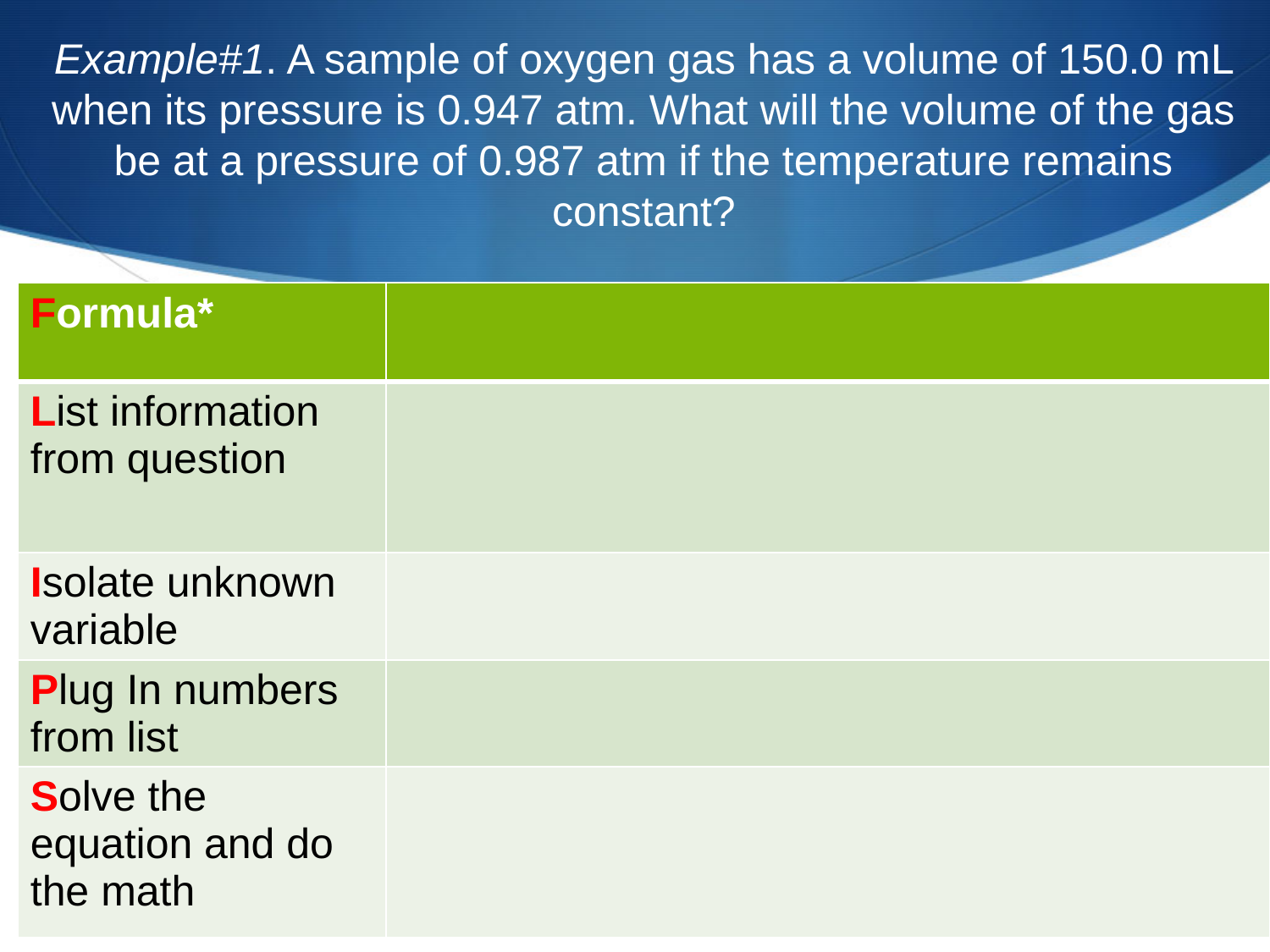

# Example#1. A sample of oxygen gas has a volume of 150.0 mL when its pressure is 0.947 atm. What will the volume of the gas be at a pressure of 0.987 atm if the temperature remains constant?
| Formula\* |  |
| --- | --- |
| List information from question |  |
| Isolate unknown variable |  |
| Plug In numbers from list |  |
| Solve the equation and do the math |  |